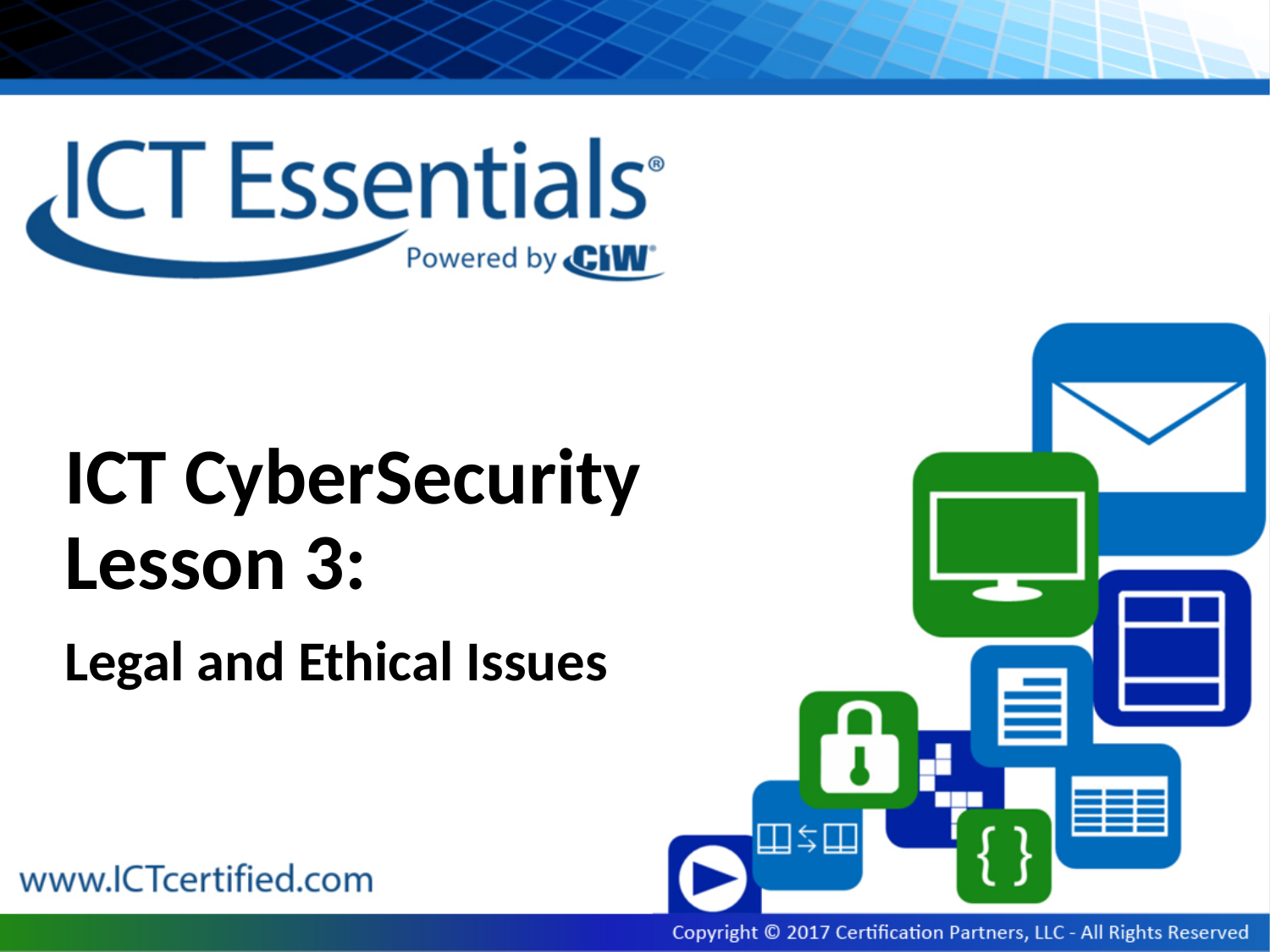

# ICT CyberSecurity Lesson 3:
Legal and Ethical Issues